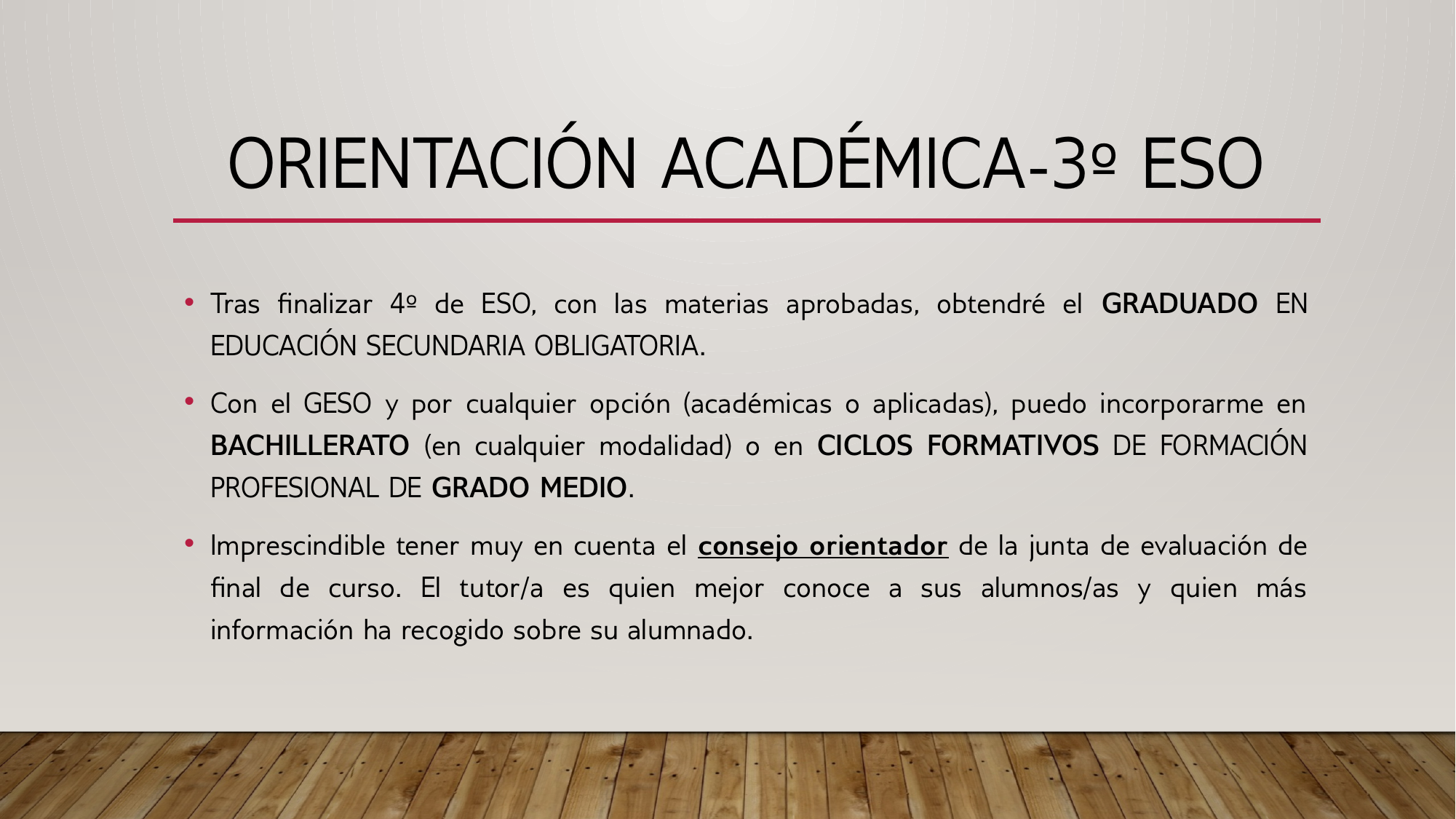

# orientación académica-3º eso

Tras finalizar 4º de ESO, con las materias aprobadas, obtendré el GRADUADO EN EDUCACIÓN SECUNDARIA OBLIGATORIA.
Con el GESO y por cualquier opción (académicas o aplicadas), puedo incorporarme en BACHILLERATO (en cualquier modalidad) o en CICLOS FORMATIVOS DE FORMACIÓN PROFESIONAL DE GRADO MEDIO.
Imprescindible tener muy en cuenta el consejo orientador de la junta de evaluación de final de curso. El tutor/a es quien mejor conoce a sus alumnos/as y quien más información ha recogido sobre su alumnado.